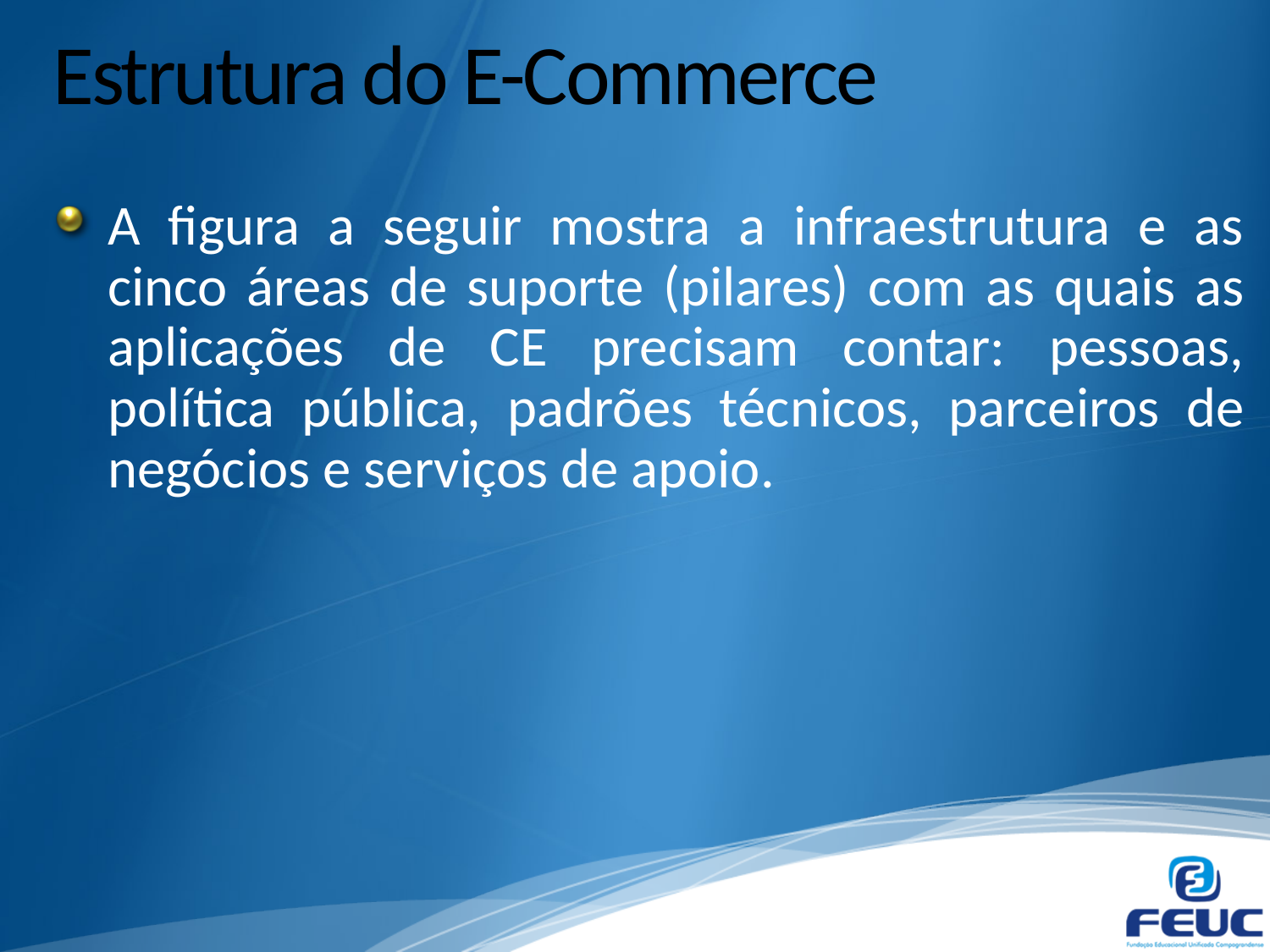

# Estrutura do E-Commerce
A figura a seguir mostra a infraestrutura e as cinco áreas de suporte (pilares) com as quais as aplicações de CE precisam contar: pessoas, política pública, padrões técnicos, parceiros de negócios e serviços de apoio.